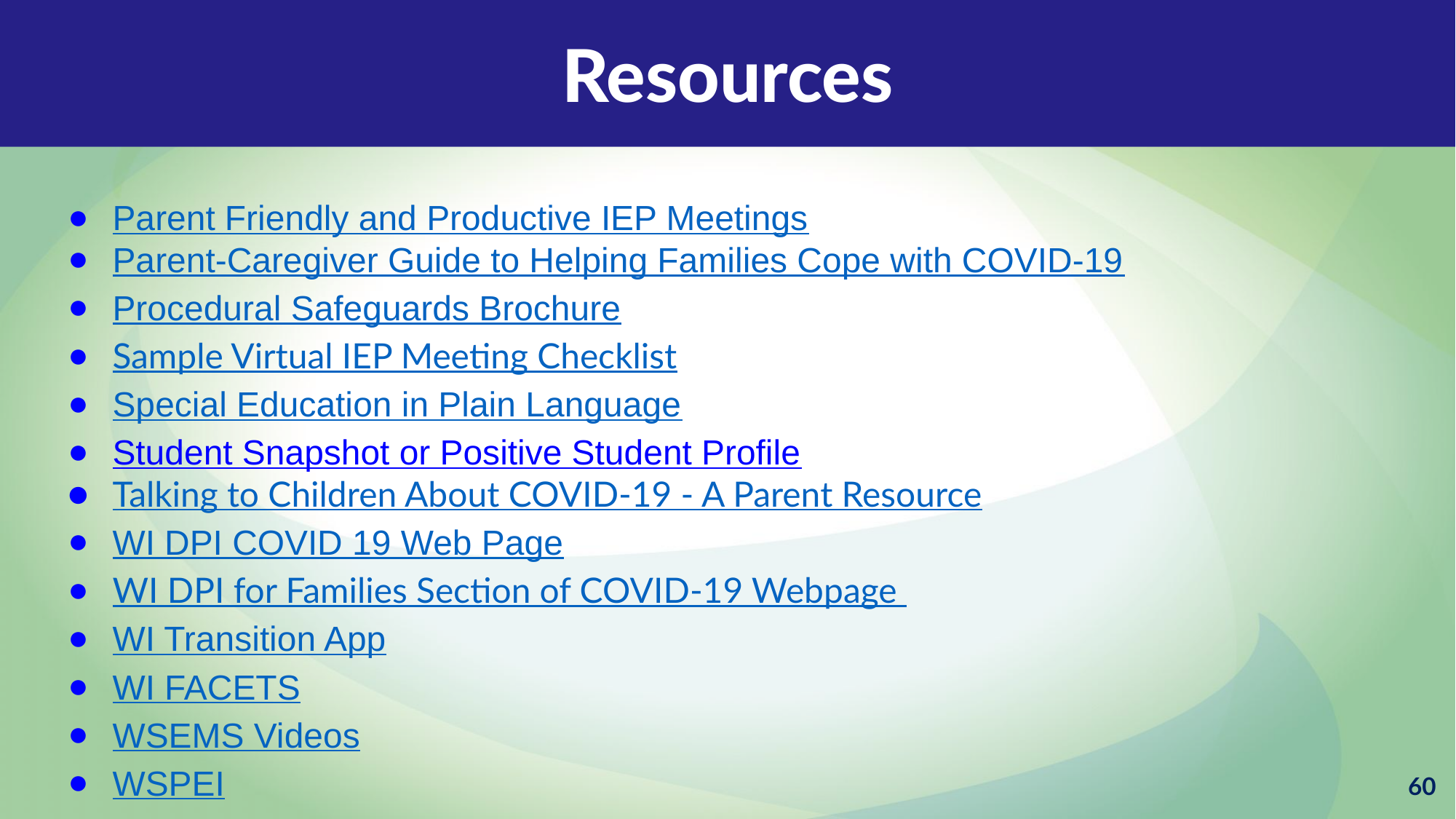

Resources

Parent Friendly and Productive IEP Meetings
Parent-Caregiver Guide to Helping Families Cope with COVID-19
Procedural Safeguards Brochure
Sample Virtual IEP Meeting Checklist
Special Education in Plain Language
Student Snapshot or Positive Student Profile
Talking to Children About COVID-19 - A Parent Resource
WI DPI COVID 19 Web Page
WI DPI for Families Section of COVID-19 Webpage
WI Transition App
WI FACETS
WSEMS Videos
WSPEI

60